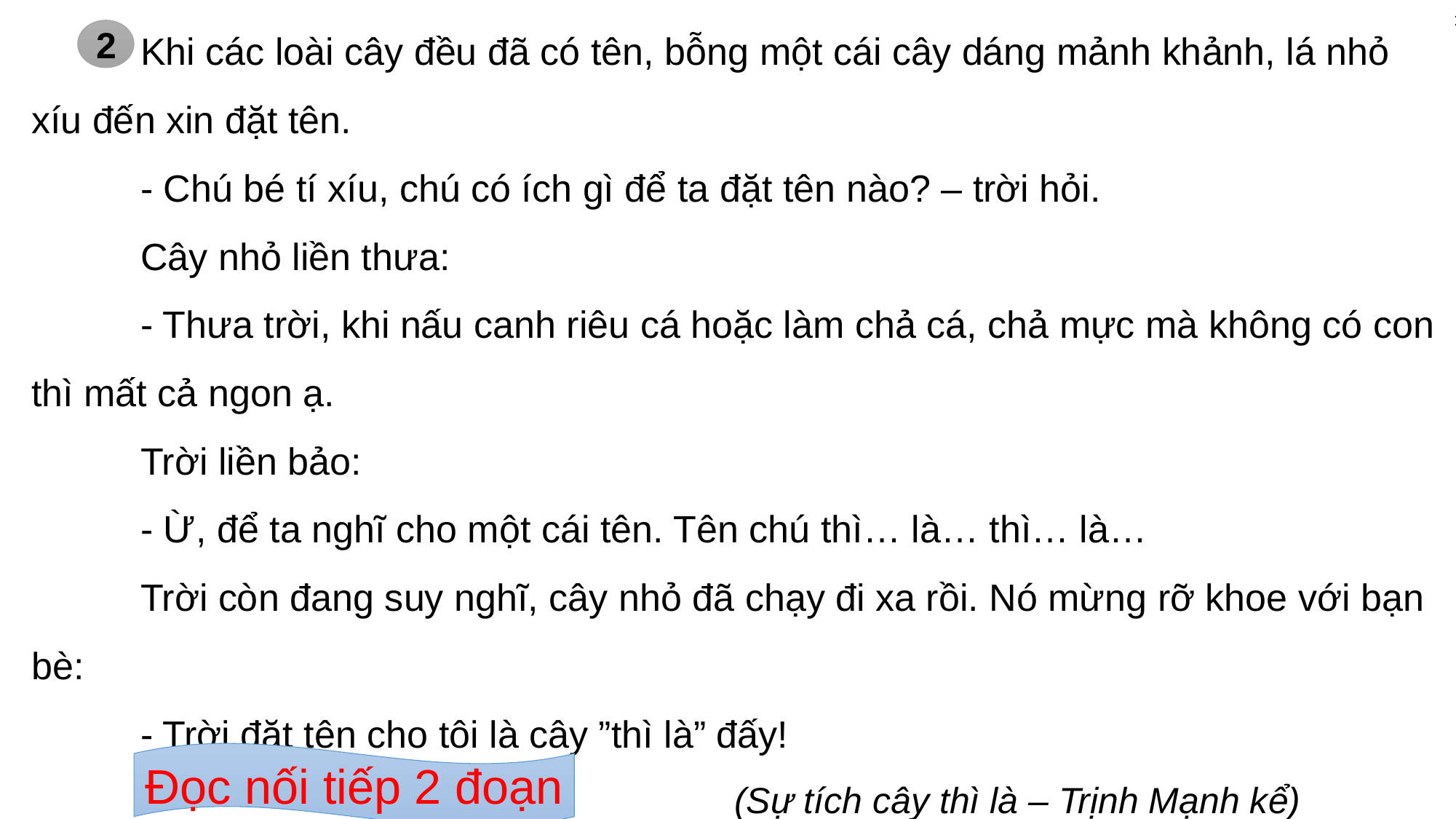

Khi các loài cây đều đã có tên, bỗng một cái cây dáng mảnh khảnh, lá nhỏ xíu đến xin đặt tên.
	- Chú bé tí xíu, chú có ích gì để ta đặt tên nào? – trời hỏi.
	Cây nhỏ liền thưa:
	- Thưa trời, khi nấu canh riêu cá hoặc làm chả cá, chả mực mà không có con thì mất cả ngon ạ.
	Trời liền bảo:
	- Ừ, để ta nghĩ cho một cái tên. Tên chú thì… là… thì… là…
	Trời còn đang suy nghĩ, cây nhỏ đã chạy đi xa rồi. Nó mừng rỡ khoe với bạn bè:
	- Trời đặt tên cho tôi là cây ”thì là” đấy!
                                                                     (Sự tích cây thì là – Trịnh Mạnh kể)
2
Đọc nối tiếp 2 đoạn